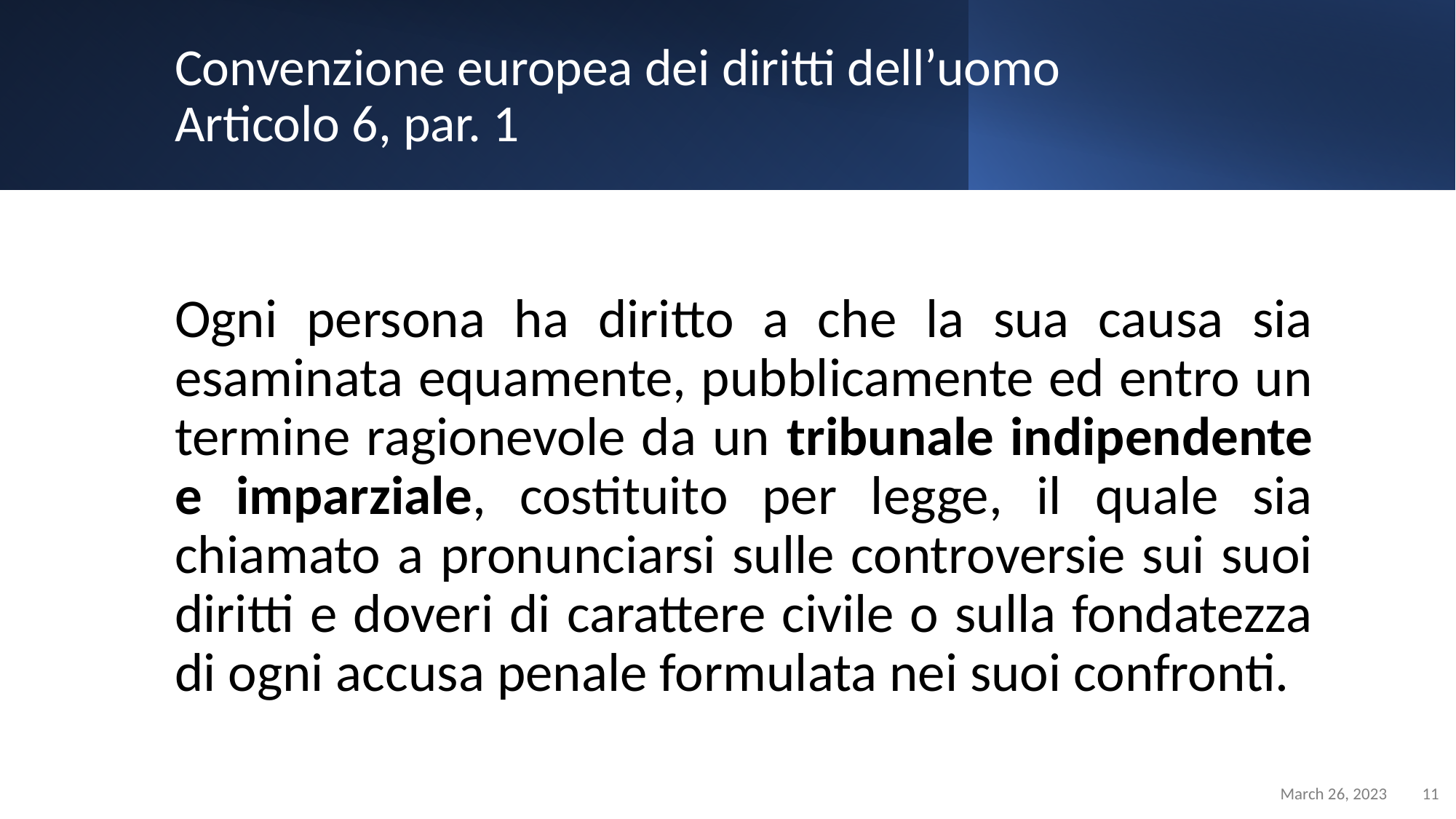

Static Slide
Sample with text, max. 200/250 characters plus photo / logo positioning

# Convenzione europea dei diritti dell’uomo Articolo 6, par. 1
Ogni persona ha diritto a che la sua causa sia esaminata equamente, pubblicamente ed entro un termine ragionevole da un tribunale indipendente e imparziale, costituito per legge, il quale sia chiamato a pronunciarsi sulle controversie sui suoi diritti e doveri di carattere civile o sulla fondatezza di ogni accusa penale formulata nei suoi confronti.
March 26, 2023
11